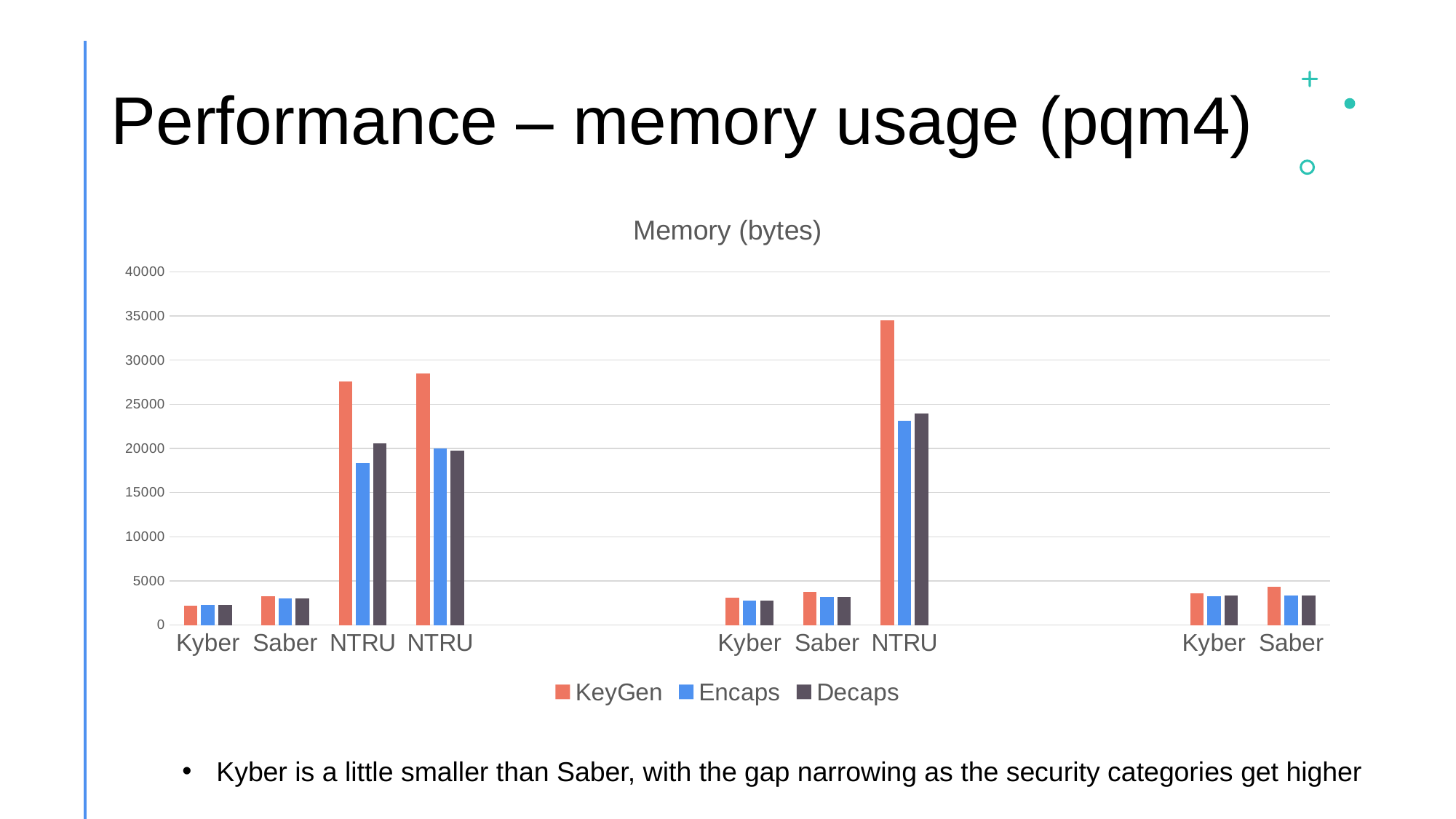

# Performance – memory usage (pqm4)

### Chart: Memory (bytes)

| Category |  |  |  |
|---|---|---|---|
| Kyber | 2212.0 | 2300.0 | 2316.0 |
| Saber | 3276.0 | 3052.0 | 3060.0 |
| NTRU | 27560.0 | 18324.0 | 20560.0 |
| NTRU | 28504.0 | 19980.0 | 19728.0 |
|  | None | None | None |
|  | None | None | None |
|  | None | None | None |
| Kyber | 3092.0 | 2772.0 | 2796.0 |
| Saber | 3788.0 | 3180.0 | 3188.0 |
| NTRU | 34504.0 | 23140.0 | 23952.0 |
|  | None | None | None |
|  | None | None | None |
|  | None | None | None |
| Kyber | 3604.0 | 3284.0 | 3316.0 |
| Saber | 4300.0 | 3316.0 | 3324.0 |
Kyber is a little smaller than Saber, with the gap narrowing as the security categories get higher